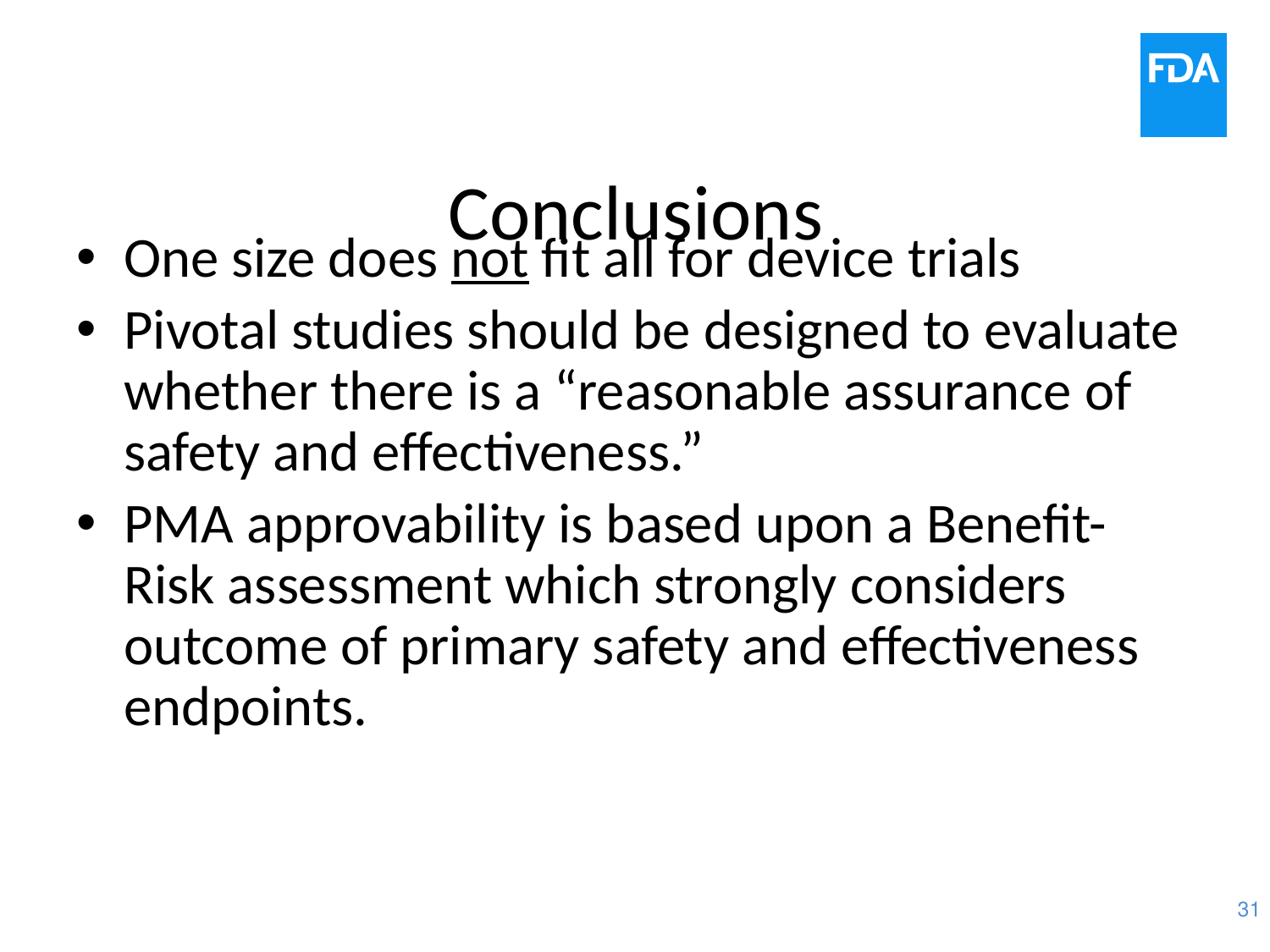

# Conclusions
One size does not fit all for device trials
Pivotal studies should be designed to evaluate whether there is a “reasonable assurance of safety and effectiveness.”
PMA approvability is based upon a Benefit-Risk assessment which strongly considers outcome of primary safety and effectiveness endpoints.